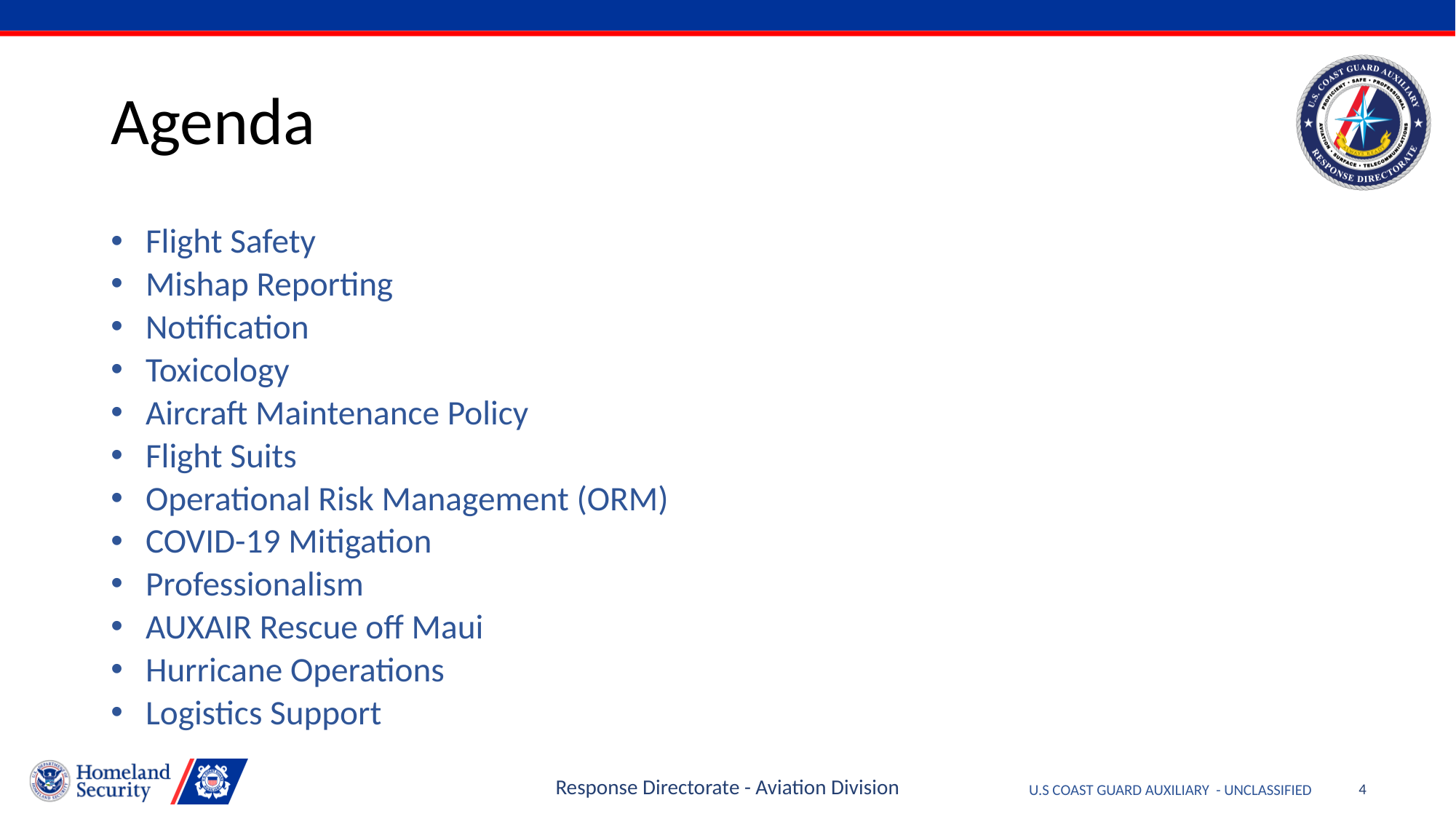

# Agenda
Flight Safety
Mishap Reporting
Notification
Toxicology
Aircraft Maintenance Policy
Flight Suits
Operational Risk Management (ORM)
COVID-19 Mitigation
Professionalism
AUXAIR Rescue off Maui
Hurricane Operations
Logistics Support

Response Directorate - Aviation Division
4